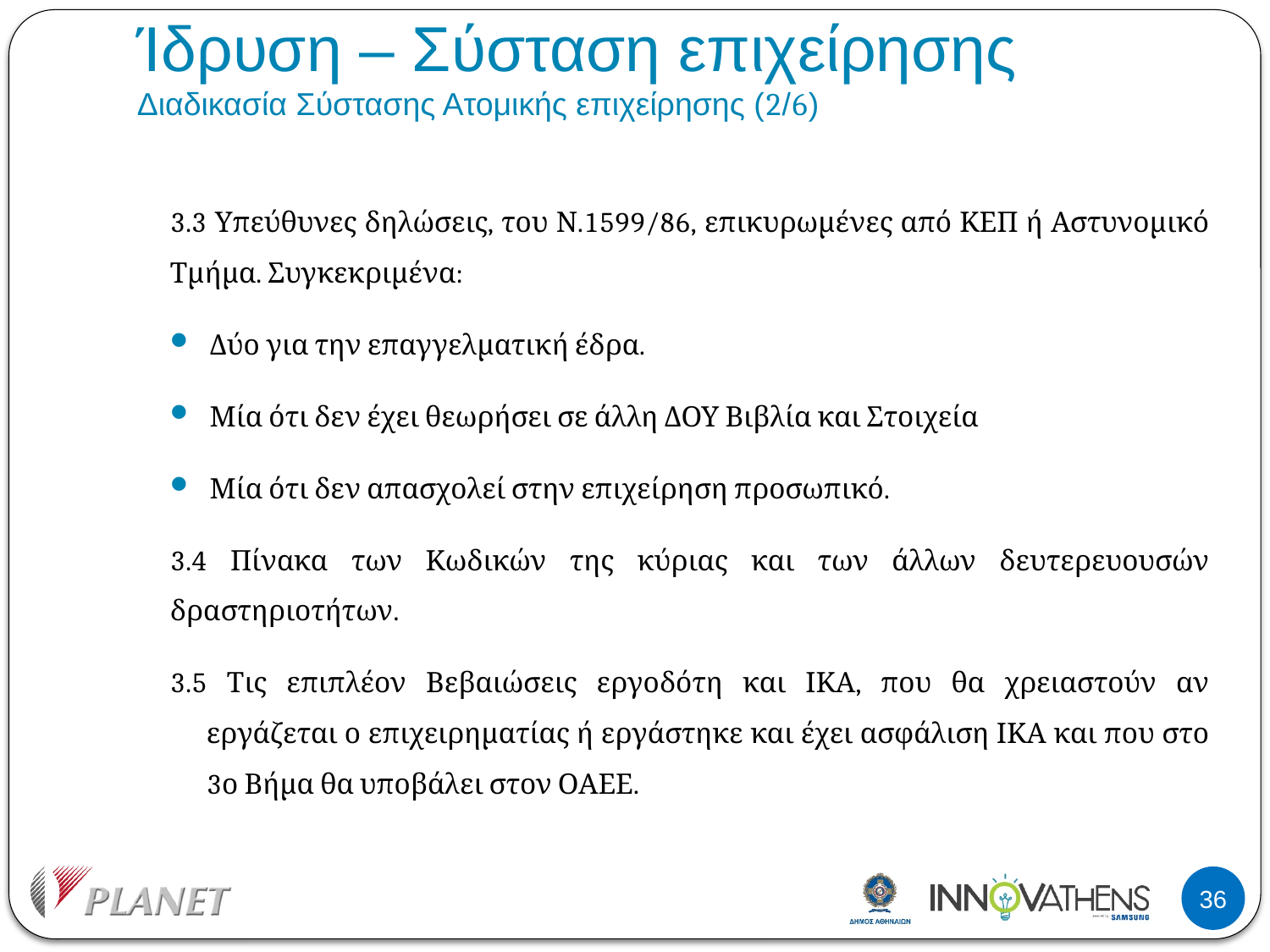

# Ίδρυση – Σύσταση επιχείρησης Διαδικασία Σύστασης Ατομικής επιχείρησης (2/6)
3.3 Υπεύθυνες δηλώσεις, του Ν.1599/86, επικυρωμένες από ΚΕΠ ή Αστυνομικό Τμήμα. Συγκεκριμένα:
Δύο για την επαγγελματική έδρα.
Μία ότι δεν έχει θεωρήσει σε άλλη ΔΟΥ Βιβλία και Στοιχεία
Μία ότι δεν απασχολεί στην επιχείρηση προσωπικό.
3.4 Πίνακα των Κωδικών της κύριας και των άλλων δευτερευουσών δραστηριοτήτων.
3.5 Τις επιπλέον Βεβαιώσεις εργοδότη και ΙΚΑ, που θα χρειαστούν αν εργάζεται ο επιχειρηματίας ή εργάστηκε και έχει ασφάλιση ΙΚΑ και που στο 3ο Βήμα θα υποβάλει στον ΟΑΕΕ.